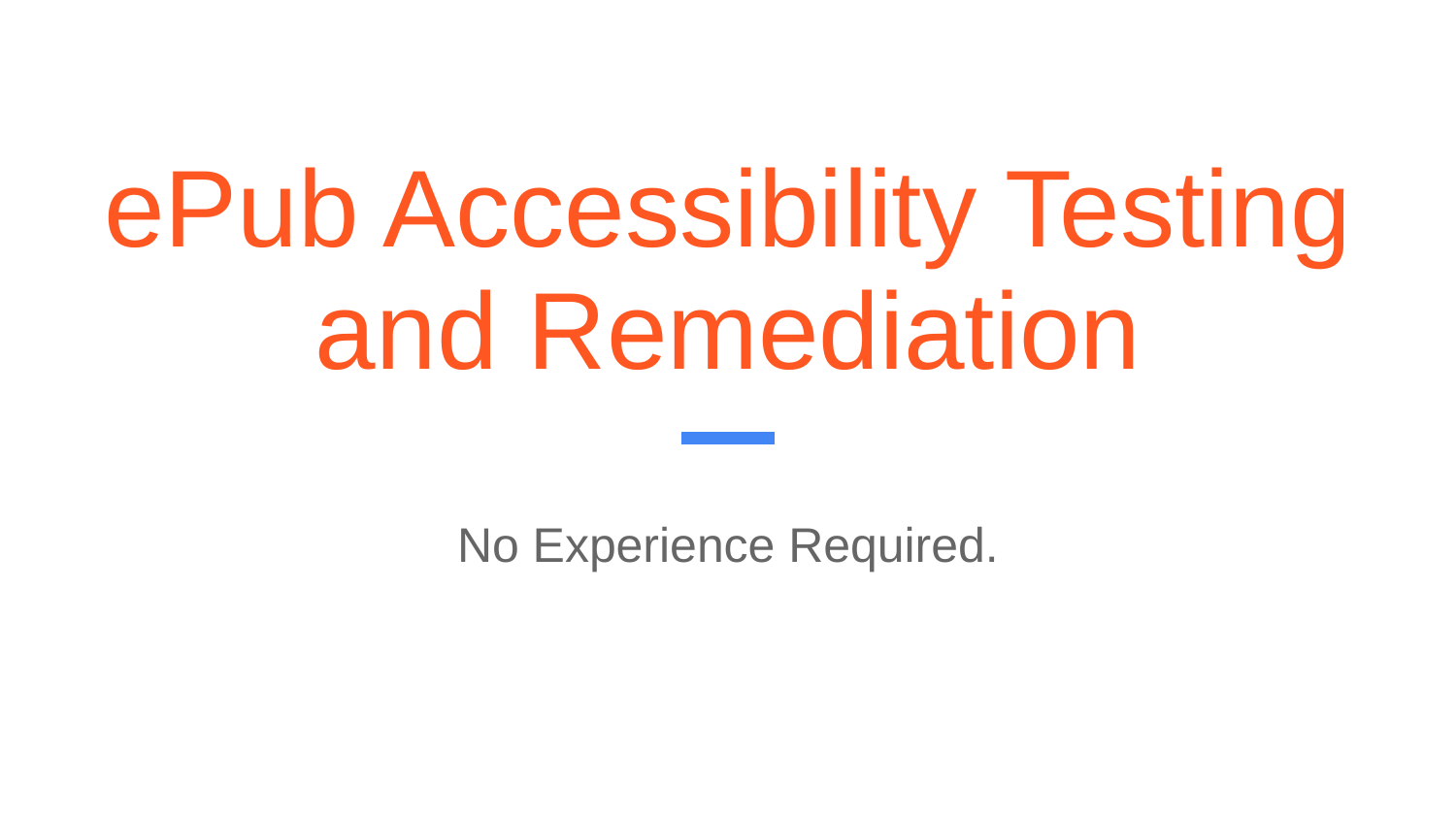

# ePub Accessibility Testing and Remediation
No Experience Required.